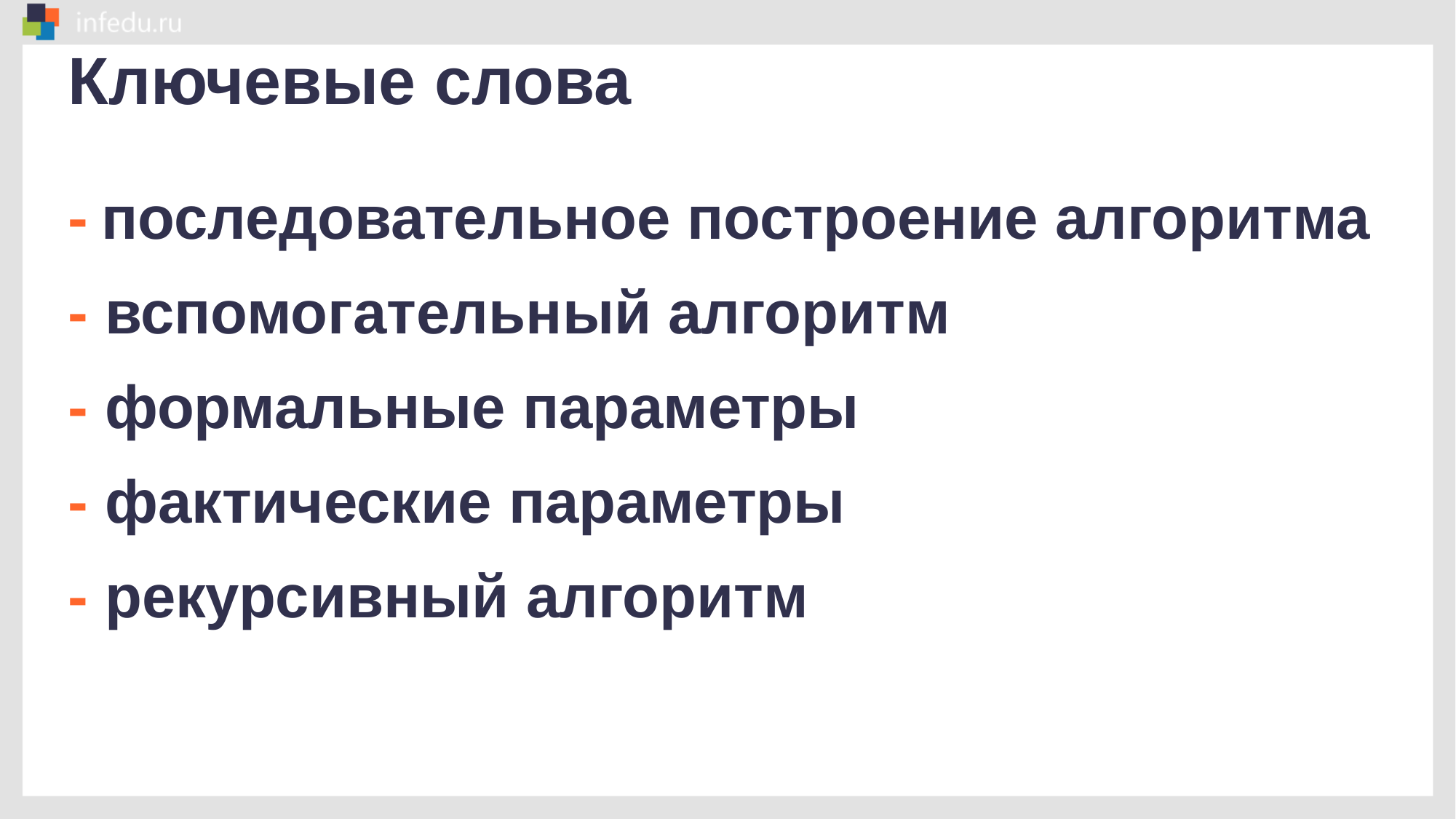

Ключевые слова
- последовательное построение алгоритма
- вспомогательный алгоритм
- формальные параметры
- фактические параметры
- рекурсивный алгоритм